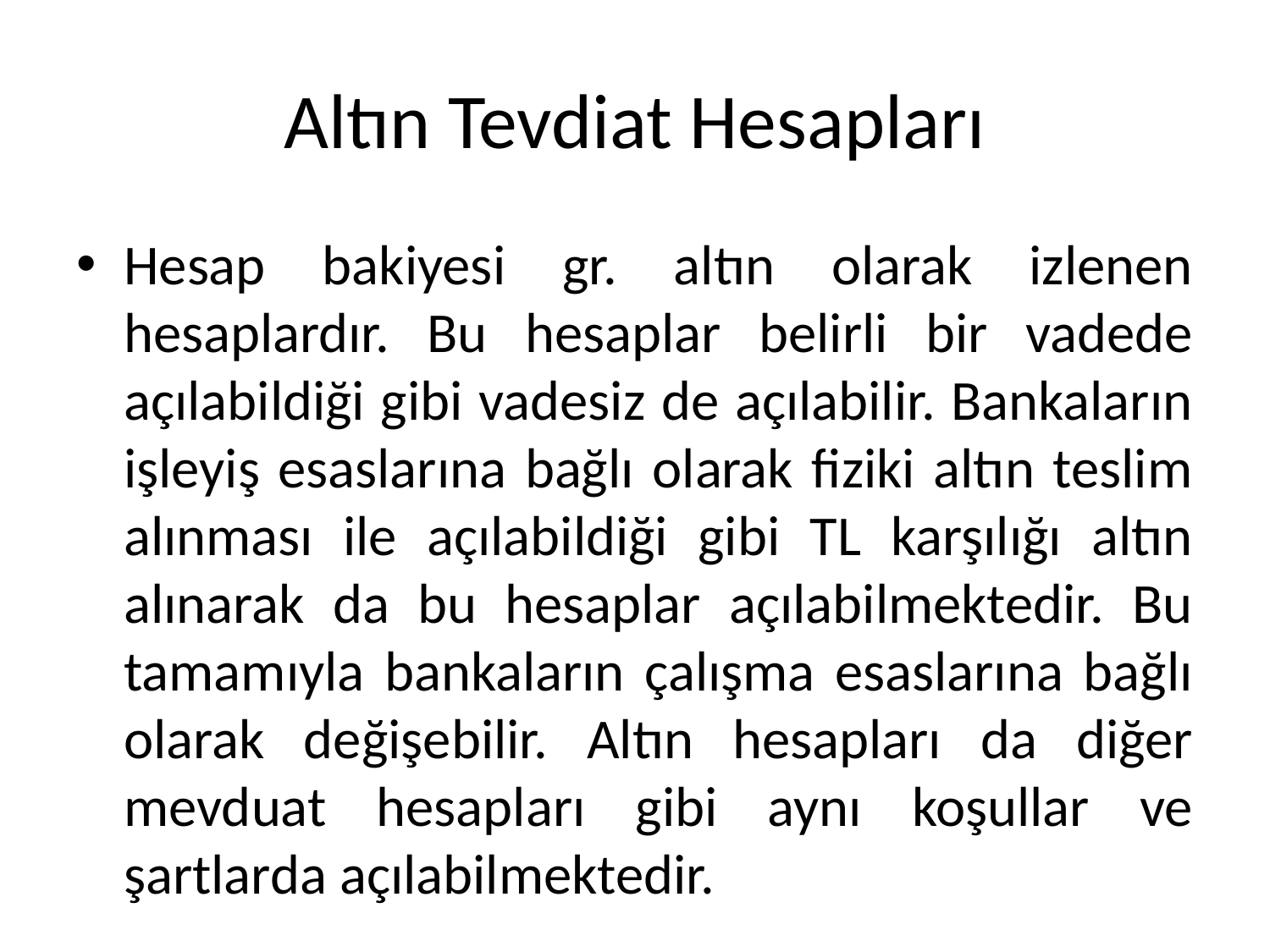

# Altın Tevdiat Hesapları
Hesap bakiyesi gr. altın olarak izlenen hesaplardır. Bu hesaplar belirli bir vadede açılabildiği gibi vadesiz de açılabilir. Bankaların işleyiş esaslarına bağlı olarak fiziki altın teslim alınması ile açılabildiği gibi TL karşılığı altın alınarak da bu hesaplar açılabilmektedir. Bu tamamıyla bankaların çalışma esaslarına bağlı olarak değişebilir. Altın hesapları da diğer mevduat hesapları gibi aynı koşullar ve şartlarda açılabilmektedir.